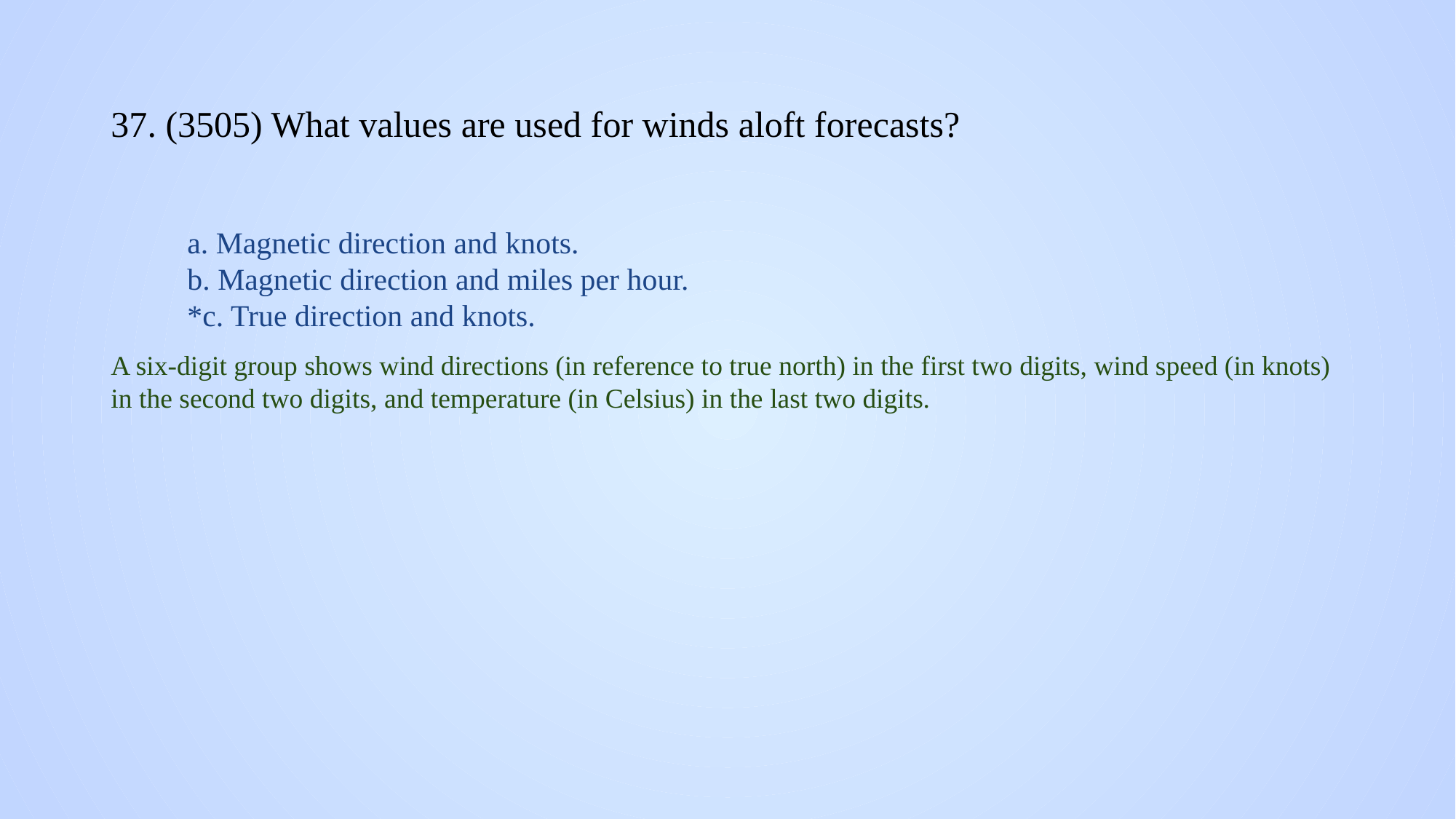

# 37. (3505) What values are used for winds aloft forecasts?
a. Magnetic direction and knots.
b. Magnetic direction and miles per hour.
*c. True direction and knots.
A six-digit group shows wind directions (in reference to true north) in the first two digits, wind speed (in knots) in the second two digits, and temperature (in Celsius) in the last two digits.